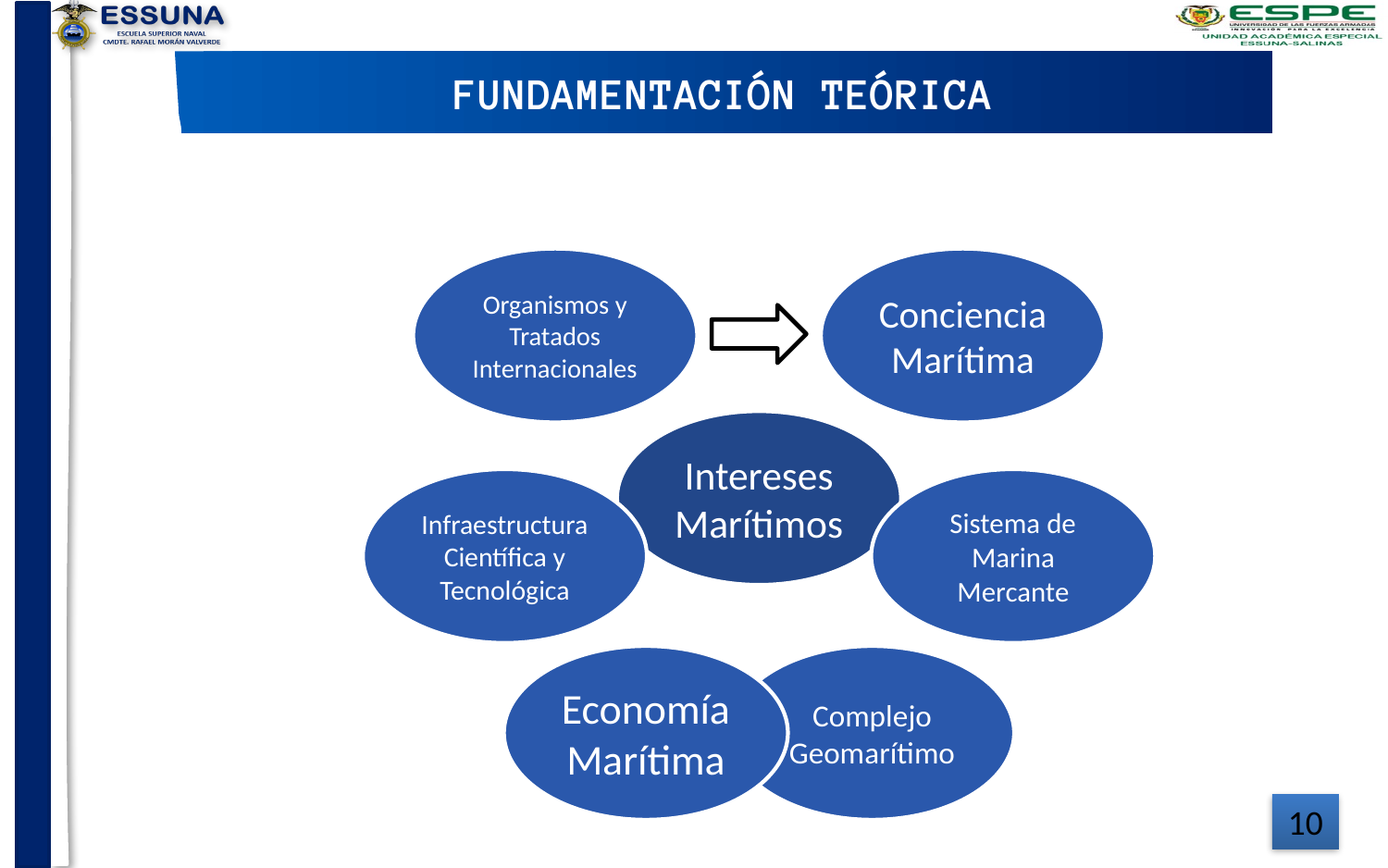

FUNDAMENTACIÓN TEÓRICA
Intereses Marítimos
Conciencia Marítima
Economía Marítima
Infraestructura Científica y Tecnológica
Organismos y Tratados Internacionales
Sistema de Marina Mercante
Complejo Geomarítimo
10